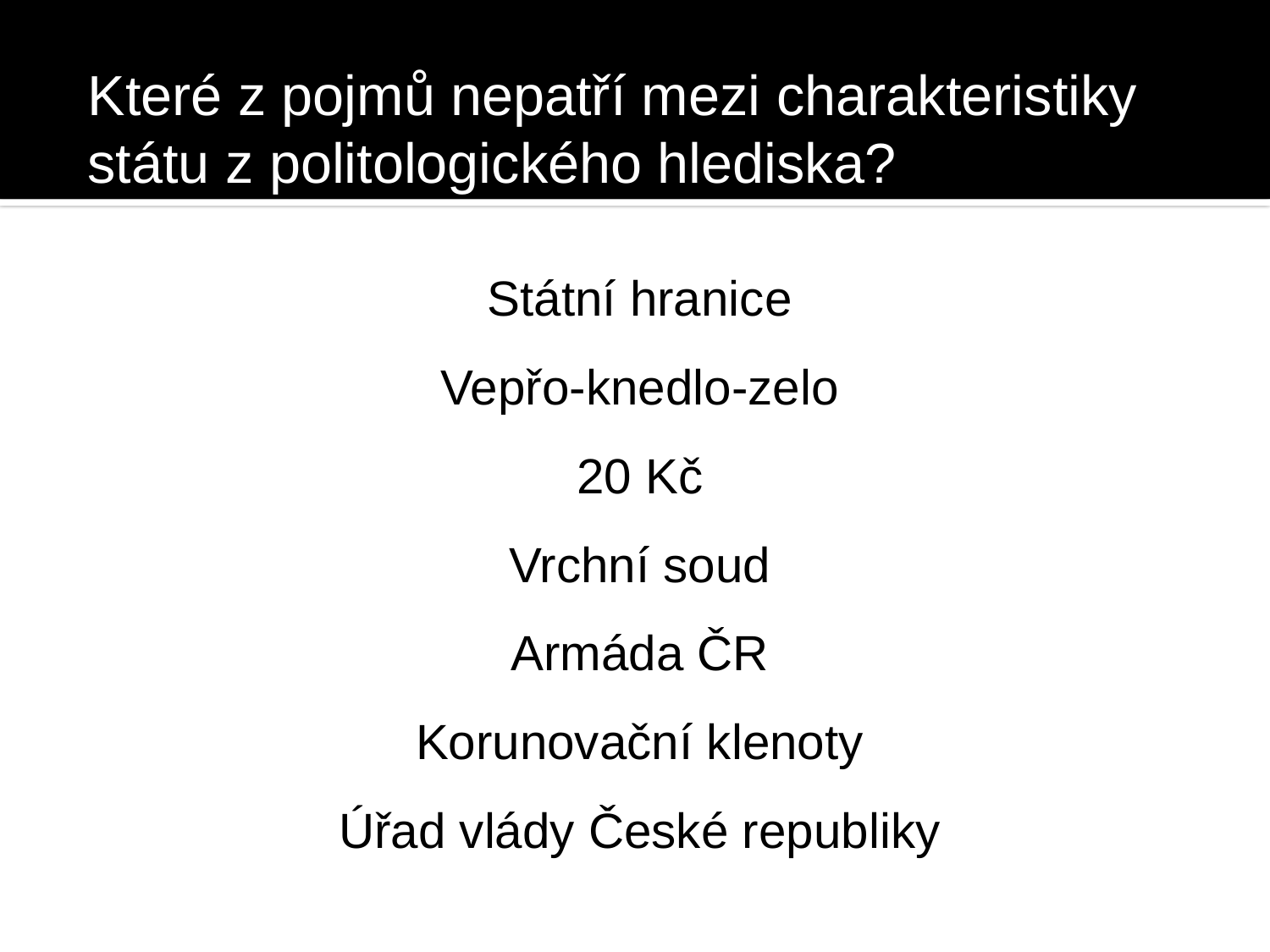

Které z pojmů nepatří mezi charakteristiky státu z politologického hlediska?

Státní hranice
Vepřo-knedlo-zelo
20 Kč
Vrchní soud
Armáda ČR
Korunovační klenoty
Úřad vlády České republiky